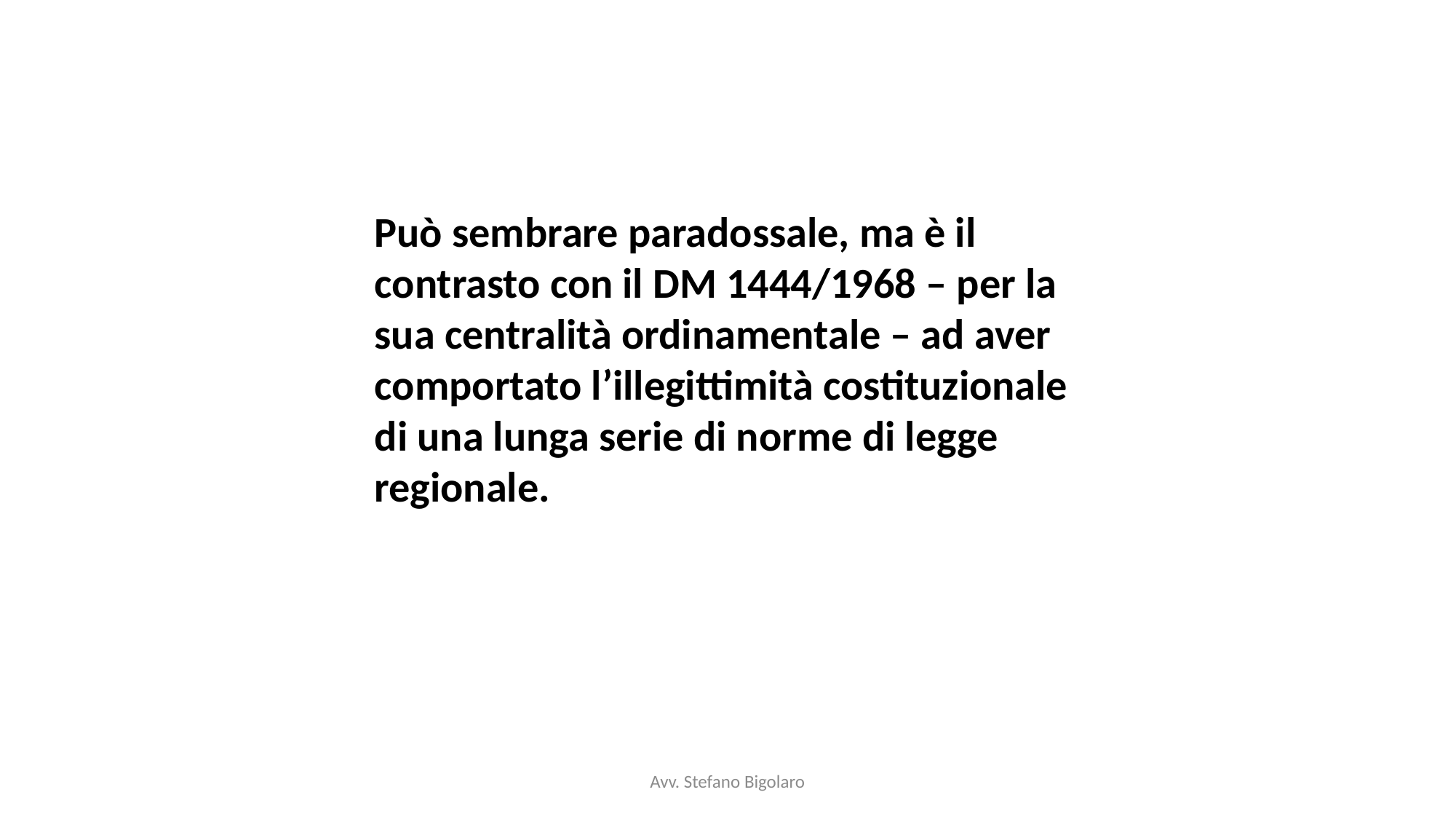

Può sembrare paradossale, ma è il contrasto con il DM 1444/1968 – per la sua centralità ordinamentale – ad aver comportato l’illegittimità costituzionale di una lunga serie di norme di legge regionale.

Avv. Stefano Bigolaro